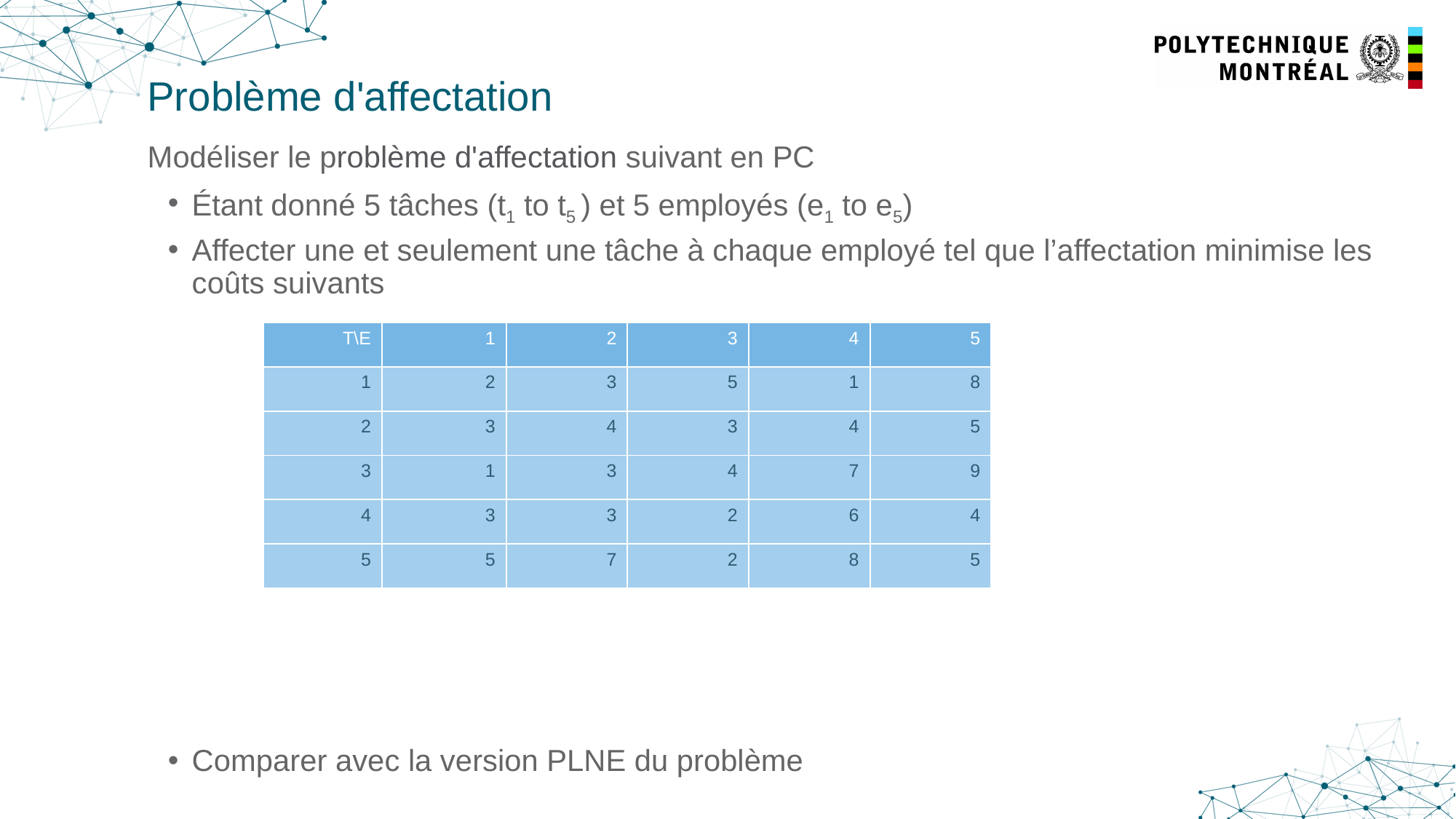

# Problème d'affectation
Modéliser le problème d'affectation suivant en PC
Étant donné 5 tâches (t1 to t5 ) et 5 employés (e1 to e5)
Affecter une et seulement une tâche à chaque employé tel que l’affectation minimise les coûts suivants

Comparer avec la version PLNE du problème
| T\E | 1 | 2 | 3 | 4 | 5 |
| --- | --- | --- | --- | --- | --- |
| 1 | 2 | 3 | 5 | 1 | 8 |
| 2 | 3 | 4 | 3 | 4 | 5 |
| 3 | 1 | 3 | 4 | 7 | 9 |
| 4 | 3 | 3 | 2 | 6 | 4 |
| 5 | 5 | 7 | 2 | 8 | 5 |